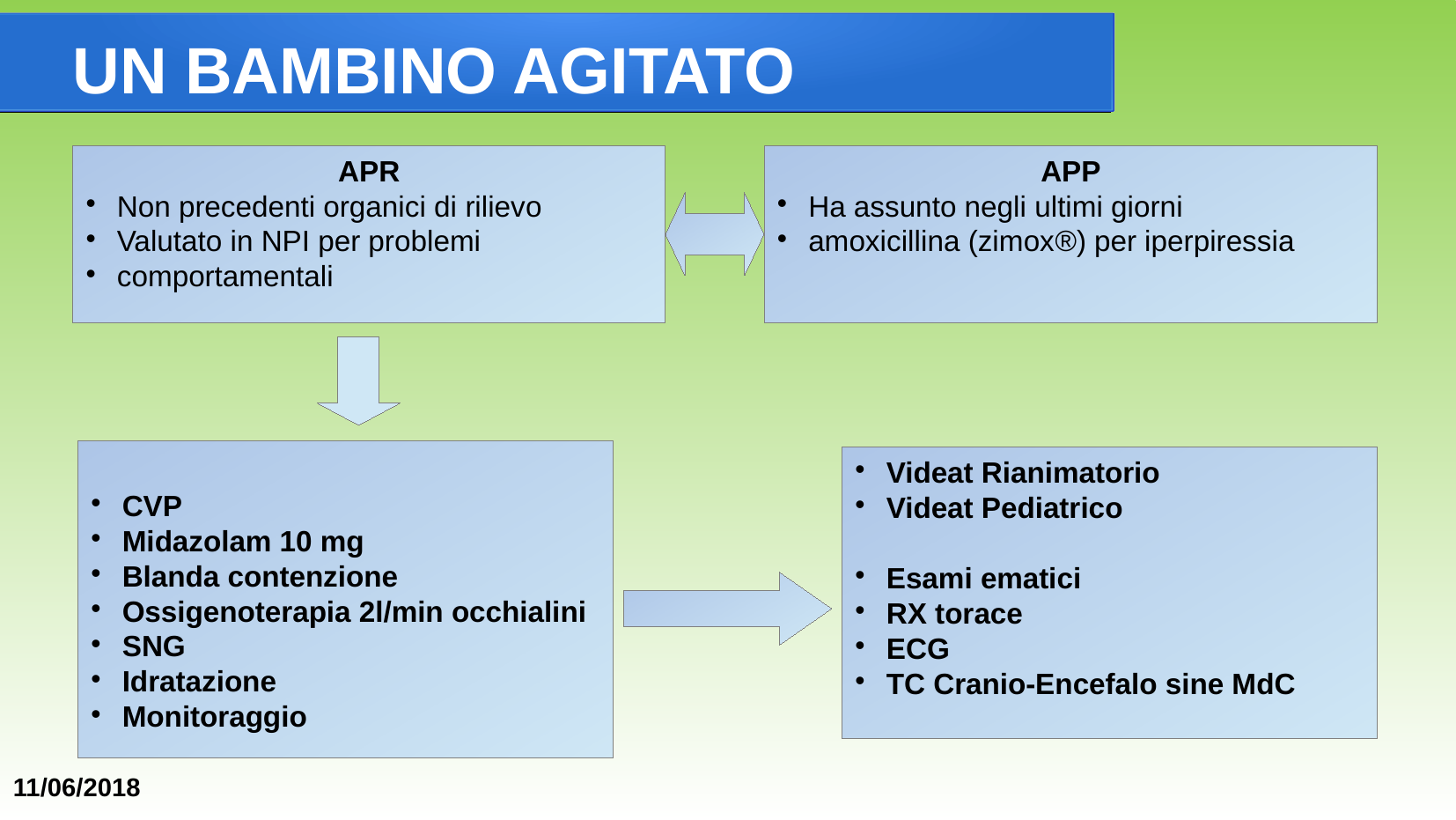

UN BAMBINO AGITATO

APR
Non precedenti organici di rilievo
Valutato in NPI per problemi
comportamentali

APP
Ha assunto negli ultimi giorni
amoxicillina (zimox®) per iperpiressia

CVP
Midazolam 10 mg
Blanda contenzione
Ossigenoterapia 2l/min occhialini
SNG
Idratazione
Monitoraggio

Videat Rianimatorio
Videat Pediatrico

Esami ematici
RX torace
ECG
TC Cranio-Encefalo sine MdC

11/06/2018